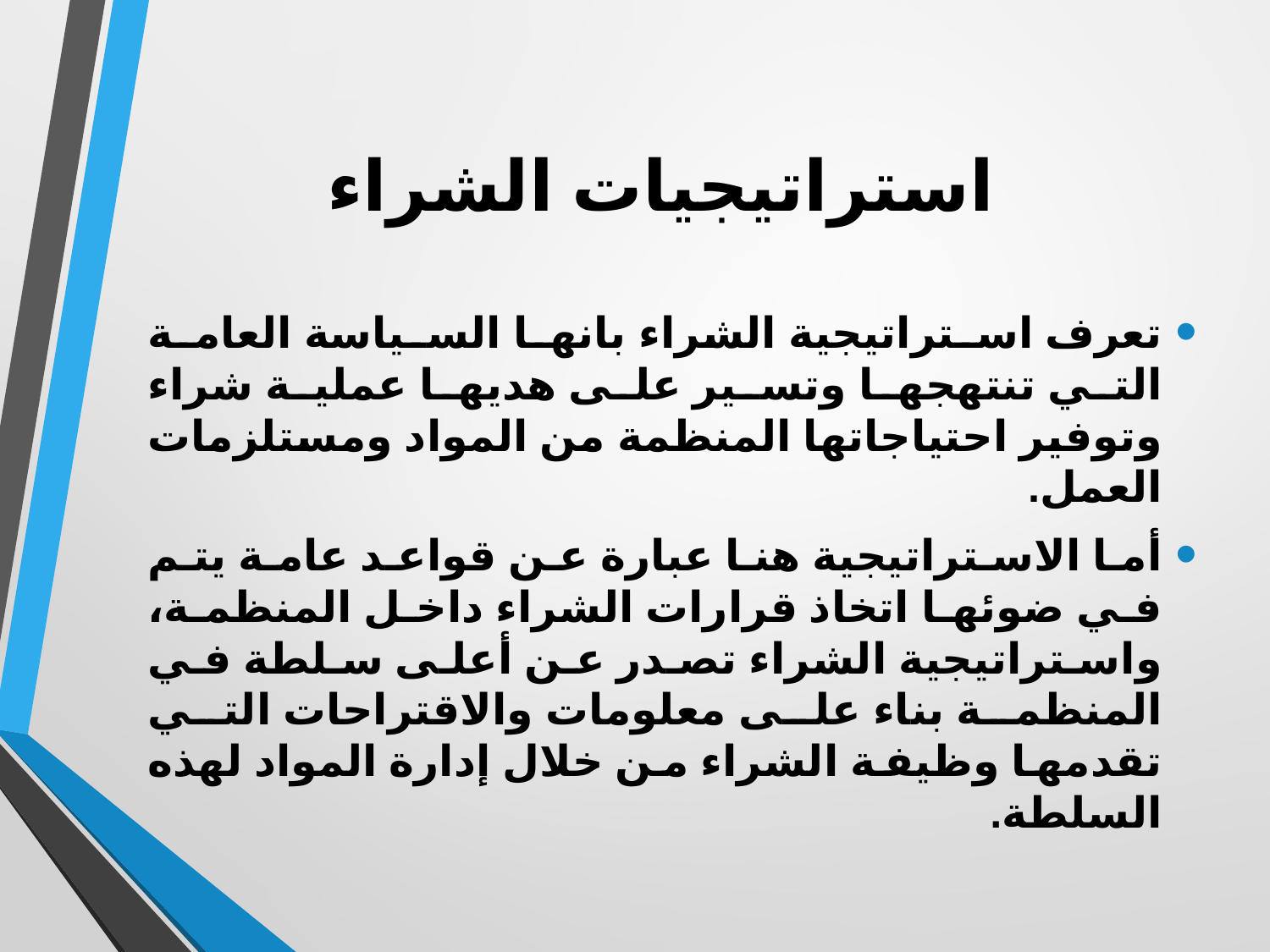

# استراتيجيات الشراء
تعرف استراتيجية الشراء بانها السياسة العامة التي تنتهجها وتسير على هديها عملية شراء وتوفير احتياجاتها المنظمة من المواد ومستلزمات العمل.
أما الاستراتيجية هنا عبارة عن قواعد عامة يتم في ضوئها اتخاذ قرارات الشراء داخل المنظمة، واستراتيجية الشراء تصدر عن أعلى سلطة في المنظمة بناء على معلومات والاقتراحات التي تقدمها وظيفة الشراء من خلال إدارة المواد لهذه السلطة.